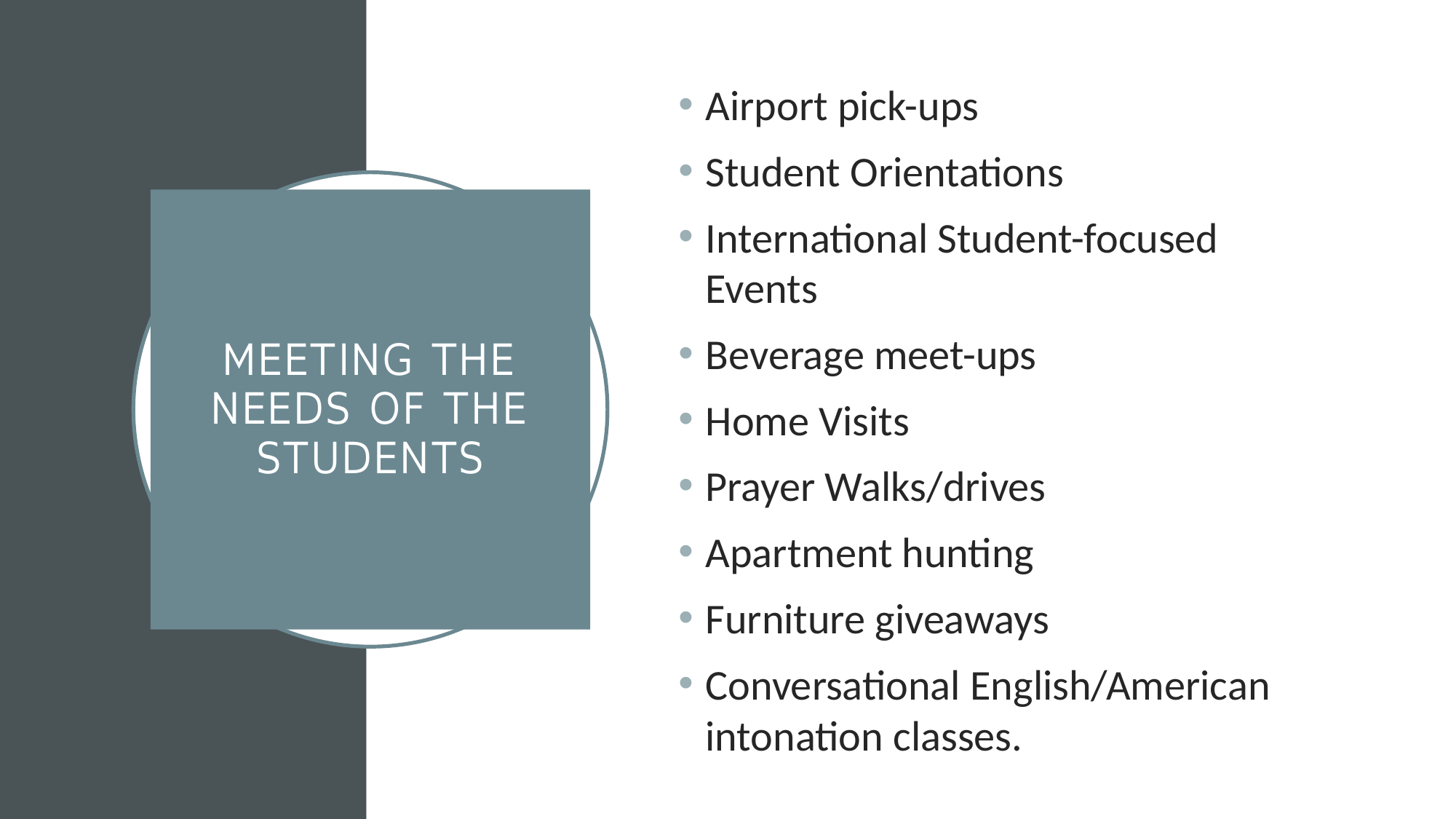

Airport pick-ups
Student Orientations
International Student-focused Events
Beverage meet-ups
Home Visits
Prayer Walks/drives
Apartment hunting
Furniture giveaways
Conversational English/American intonation classes.

# Meeting the needs of the students